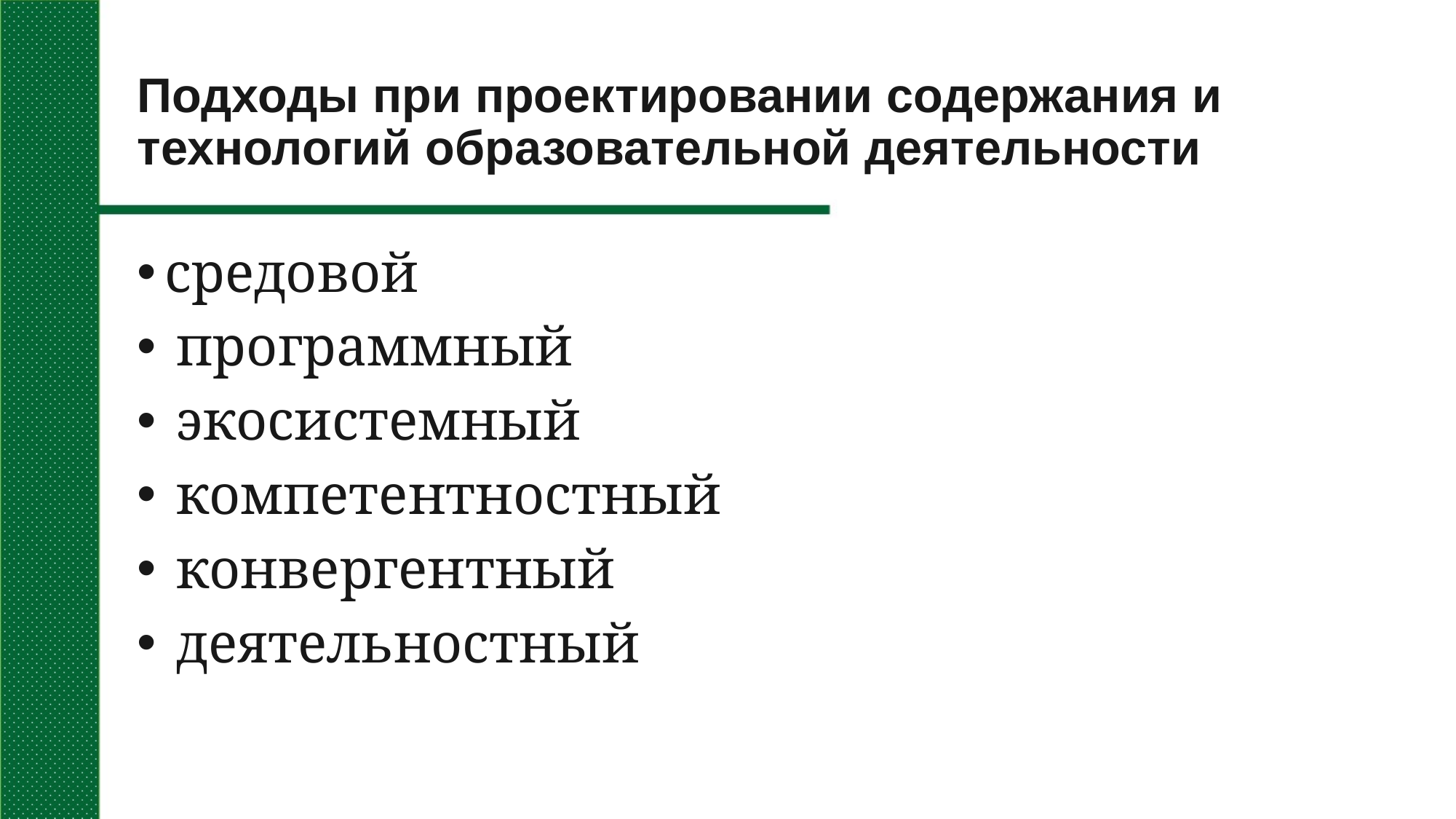

# Подходы при проектировании содержания и технологий образовательной деятельности
средовой
 программный
 экосистемный
 компетентностный
 конвергентный
 деятельностный